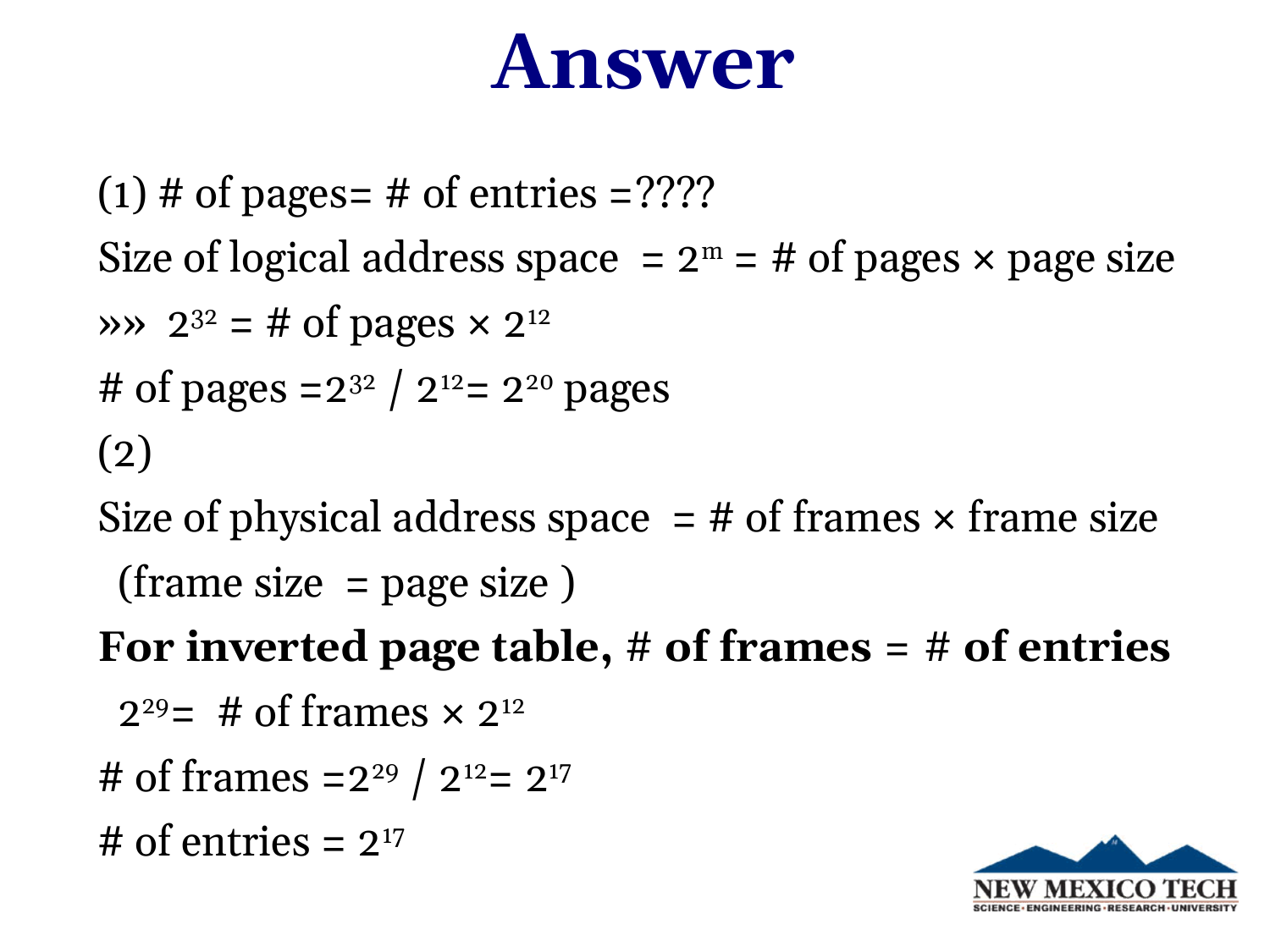

# Answer
(1) # of pages= # of entries =????
Size of logical address space  = 2m = # of pages × page size
»»  232 = # of pages × 212
# of pages =232 / 212= 220 pages
(2)
Size of physical address space  = # of frames × frame size
  (frame size  = page size )
For inverted page table, # of frames = # of entries
  229=  # of frames × 212
# of frames =229 / 212= 217
# of entries = 217